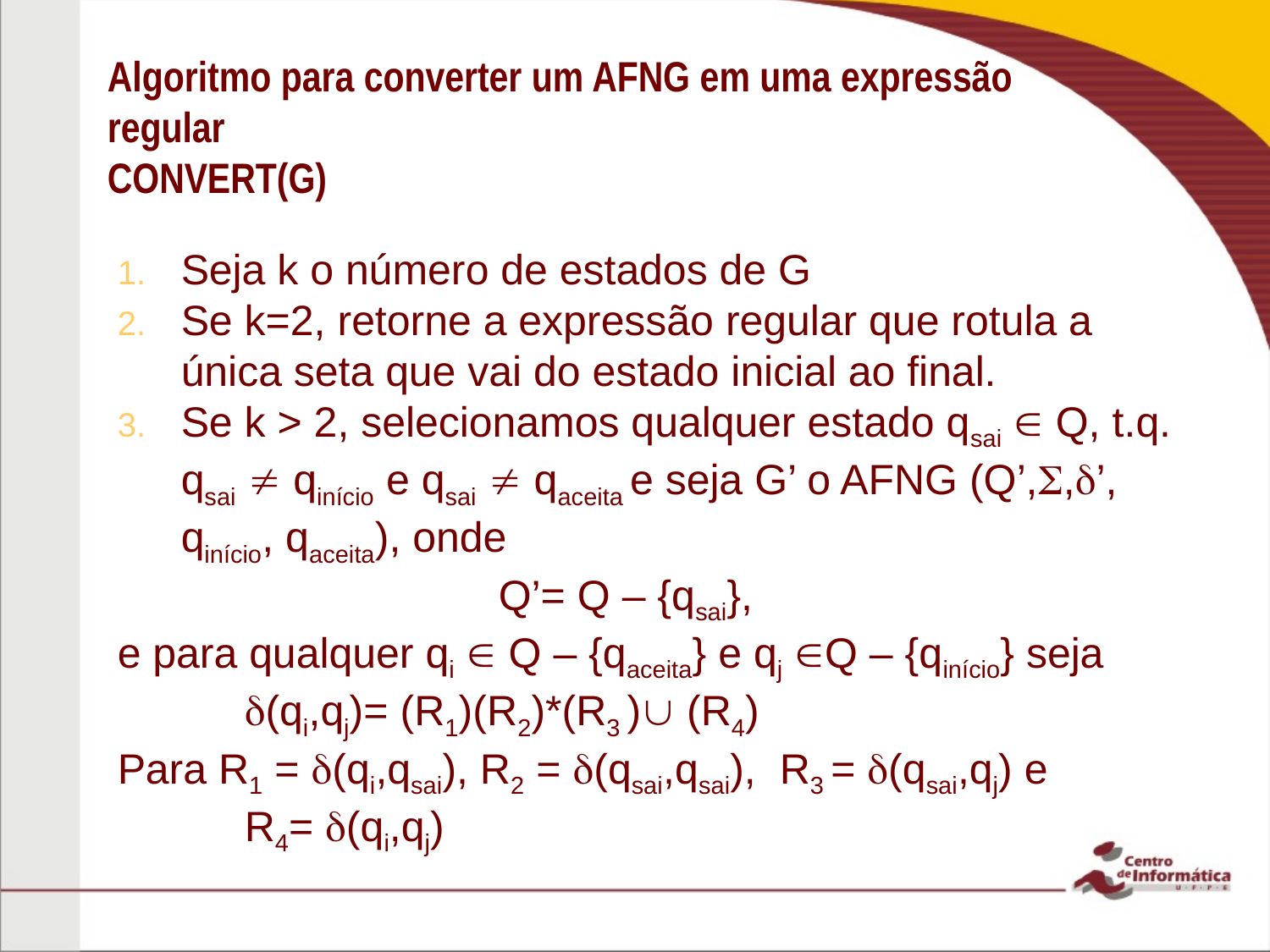

Algoritmo para converter um AFNG em uma expressão regular
CONVERT(G)
Seja k o número de estados de G
Se k=2, retorne a expressão regular que rotula a única seta que vai do estado inicial ao final.
Se k > 2, selecionamos qualquer estado qsai ∈ Q, t.q. qsai ≠ qinício e qsai ≠ qaceita e seja G’ o AFNG (Q’,Σ,δ’, qinício, qaceita), onde
			Q’= Q – {qsai},
e para qualquer qi ∈ Q – {qaceita} e qj ∈Q – {qinício} seja
	δ(qi,qj)= (R1)(R2)*(R3 )∪ (R4)
Para R1 = δ(qi,qsai), R2 = δ(qsai,qsai),  R3 = δ(qsai,qj) e           	R4= δ(qi,qj)